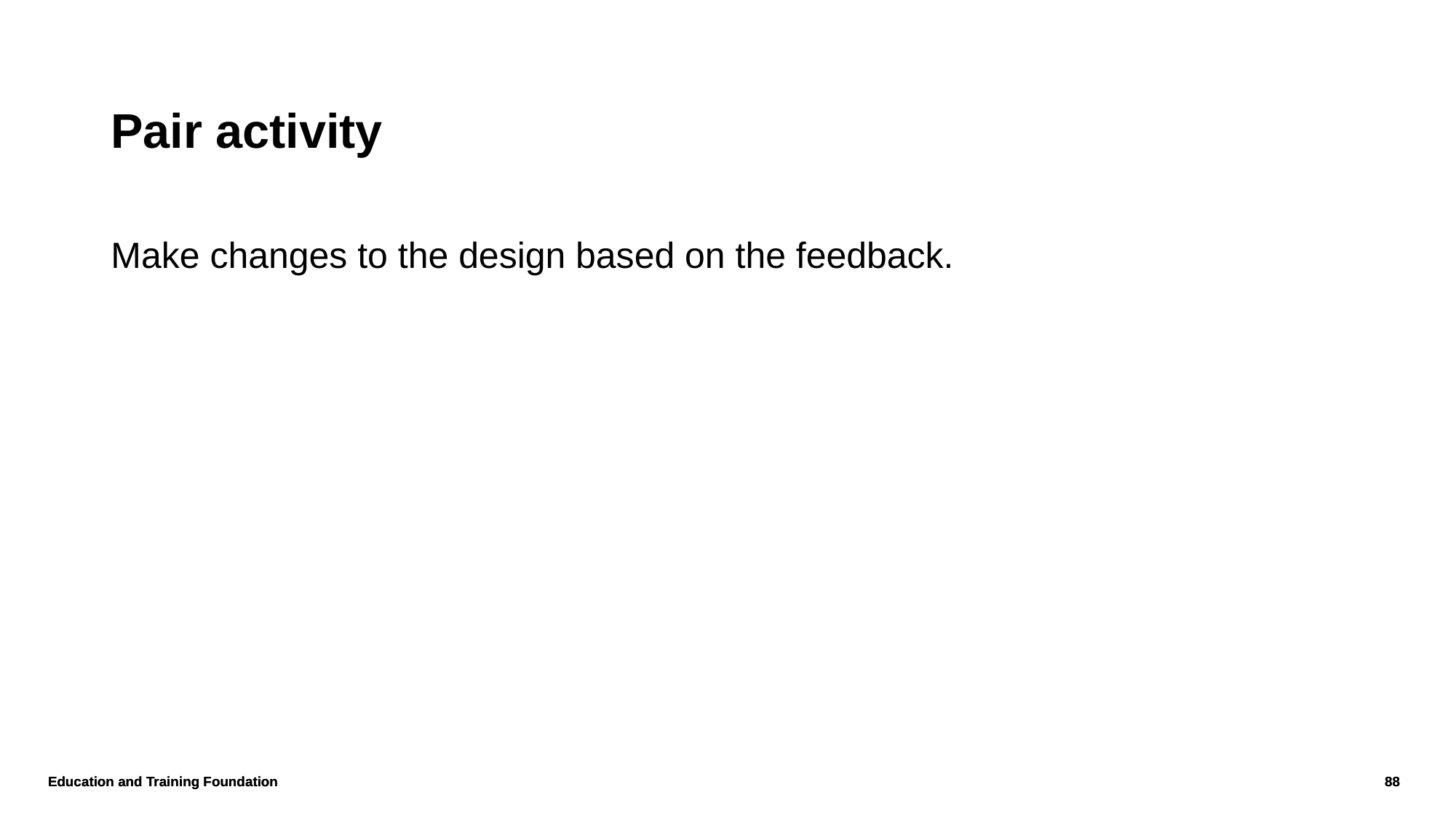

# Pair activity
Make changes to the design based on the feedback.
Education and Training Foundation
88